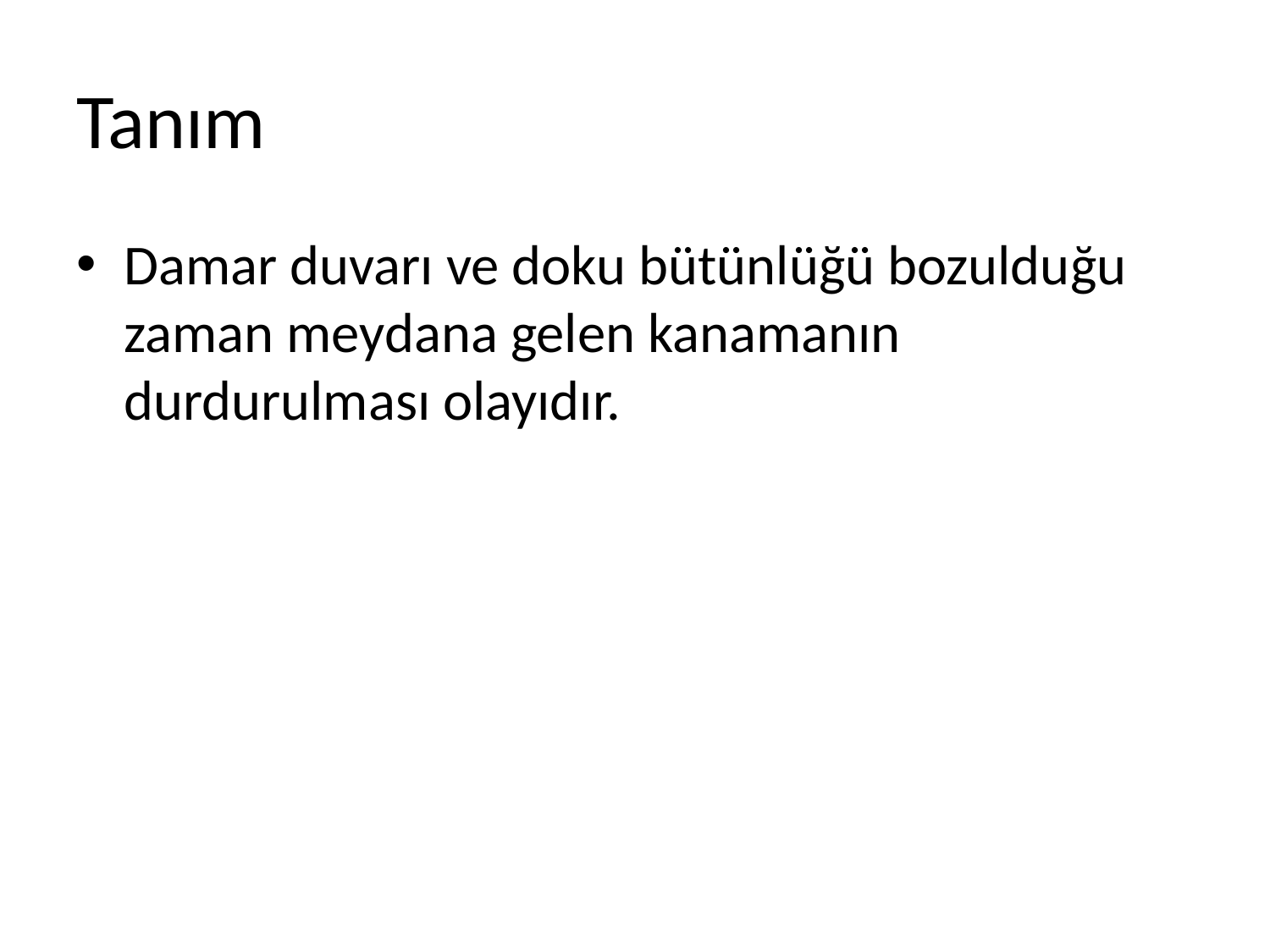

# Tanım
Damar duvarı ve doku bütünlüğü bozulduğu zaman meydana gelen kanamanın durdurulması olayıdır.